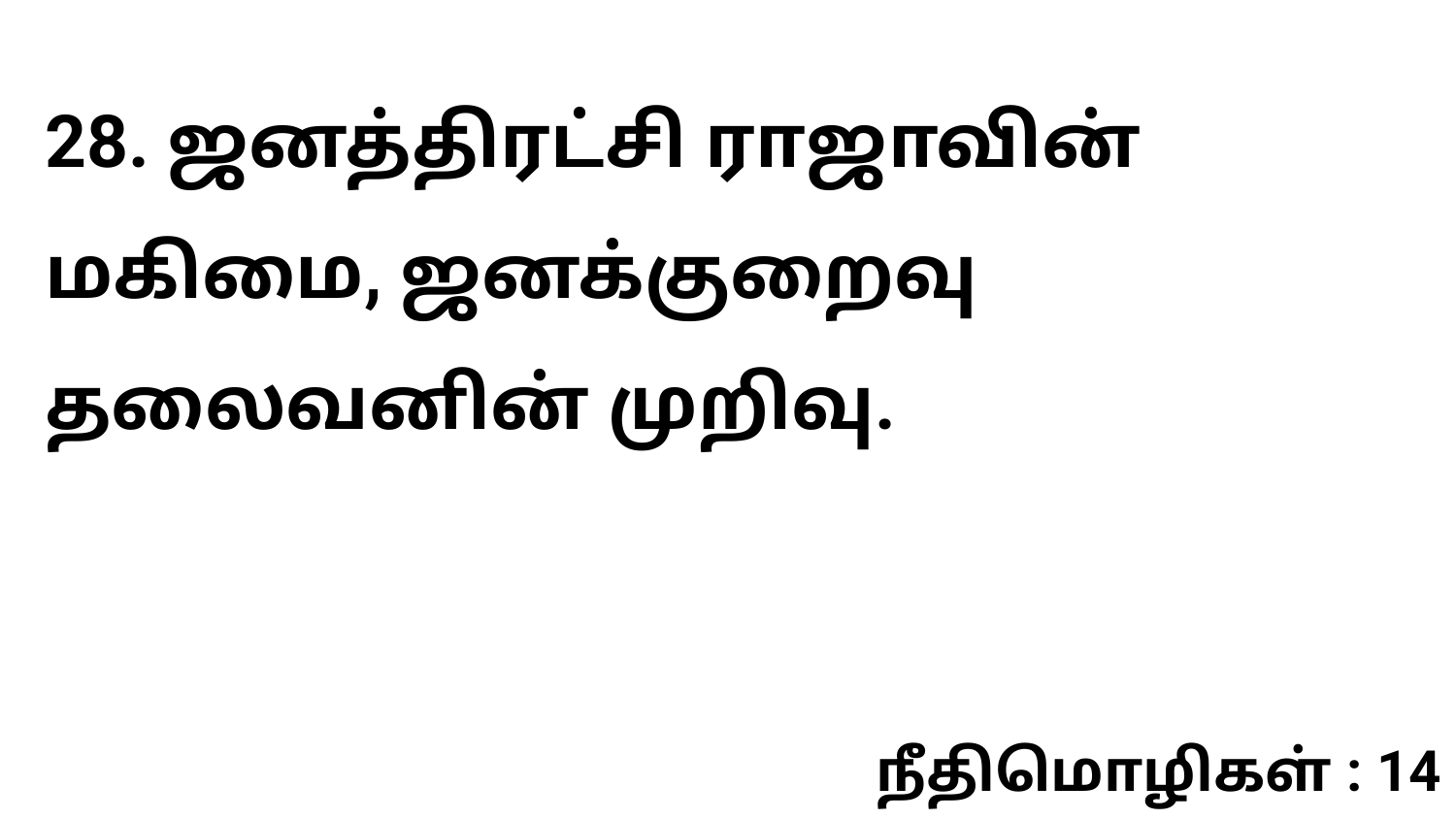

28. ஜனத்திரட்சி ராஜாவின் மகிமை, ஜனக்குறைவு தலைவனின் முறிவு.
நீதிமொழிகள் : 14